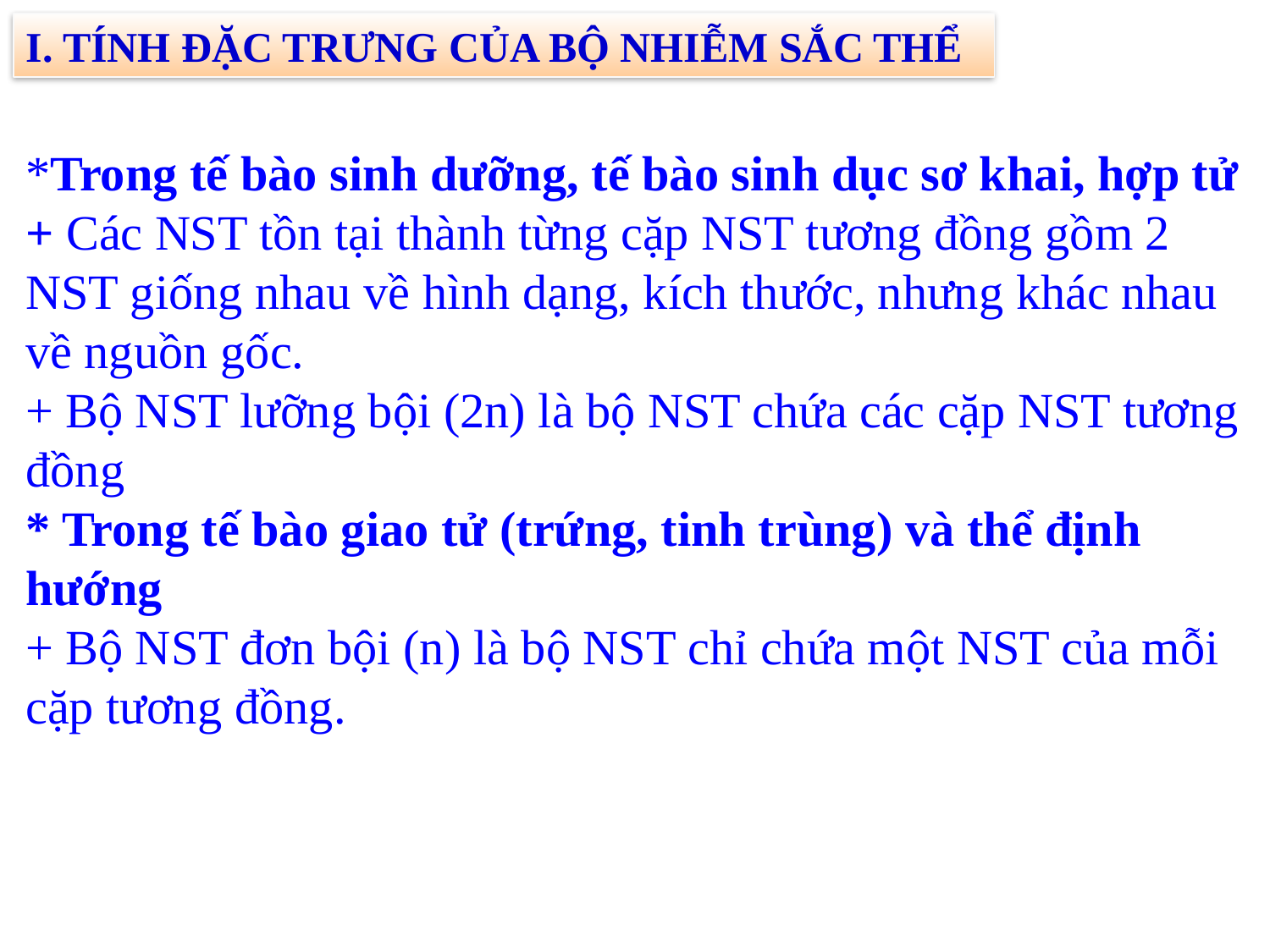

I. TÍNH ĐẶC TRƯNG CỦA BỘ NHIỄM SẮC THỂ
*Trong tế bào sinh dưỡng, tế bào sinh dục sơ khai, hợp tử
+ Các NST tồn tại thành từng cặp NST tương đồng gồm 2 NST giống nhau về hình dạng, kích thước, nhưng khác nhau về nguồn gốc.
+ Bộ NST lưỡng bội (2n) là bộ NST chứa các cặp NST tương đồng
* Trong tế bào giao tử (trứng, tinh trùng) và thể định hướng
+ Bộ NST đơn bội (n) là bộ NST chỉ chứa một NST của mỗi cặp tương đồng.